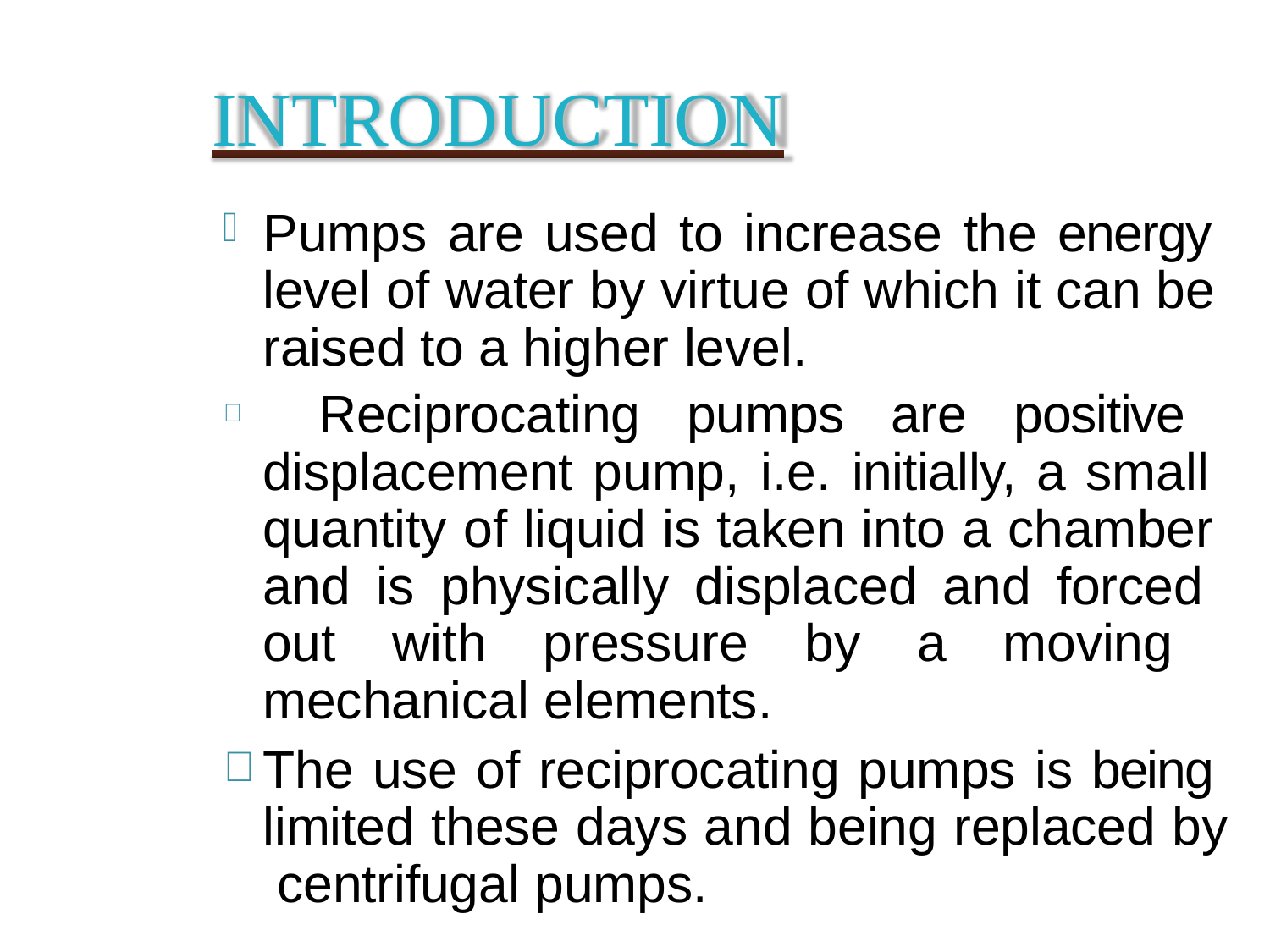

# INTRODUCTION

Pumps are used to increase the energy  level of water by virtue of which it can be  raised to a higher level.
	Reciprocating pumps are positive  displacement pump, i.e. initially, a small  quantity of liquid is taken into a chamber  and is physically displaced and forced  out with pressure by a moving  mechanical elements.
The use of reciprocating pumps is being  limited these days and being replaced by  centrifugal pumps.